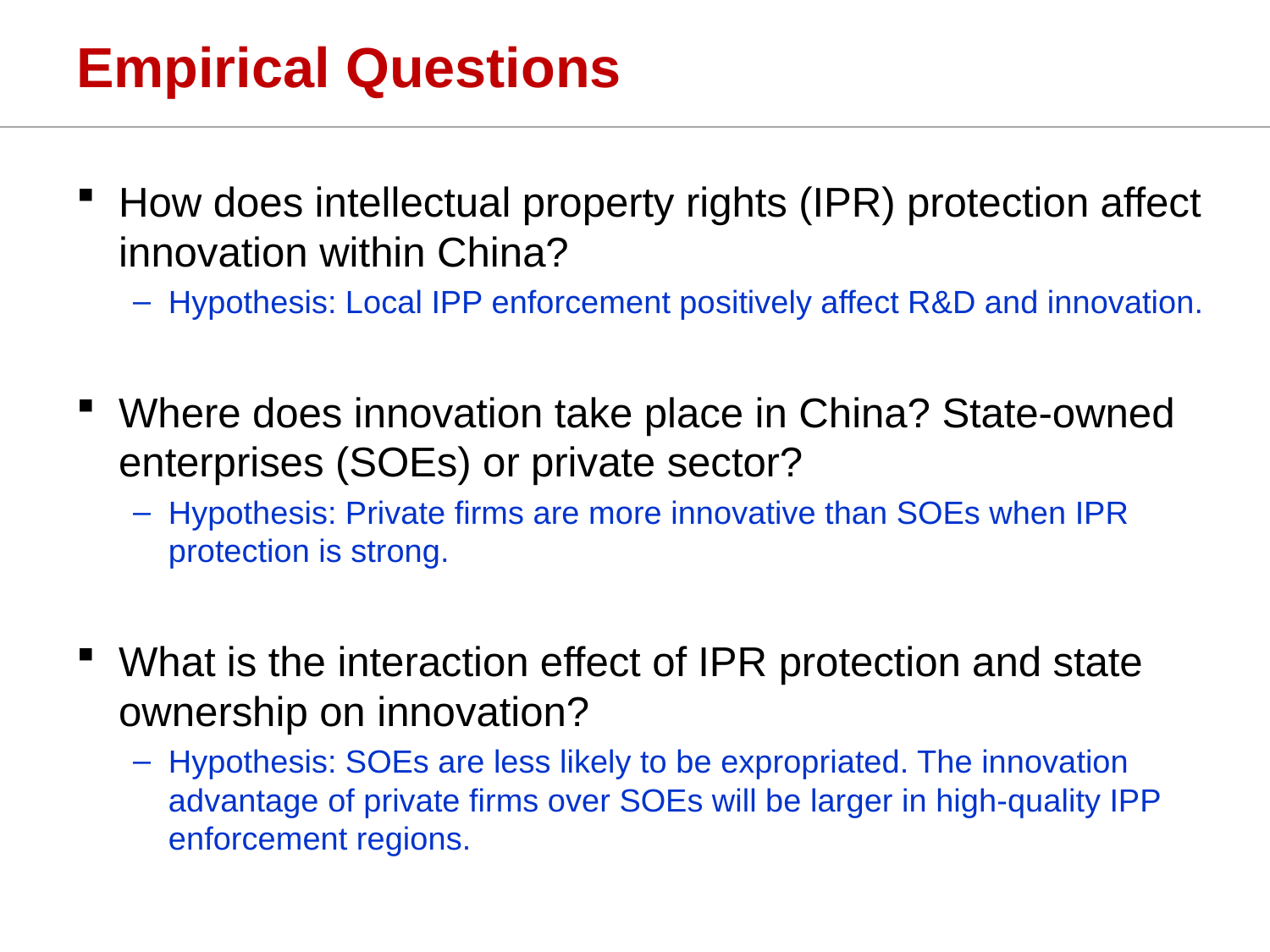

# Empirical Questions
How does intellectual property rights (IPR) protection affect innovation within China?
Hypothesis: Local IPP enforcement positively affect R&D and innovation.

Where does innovation take place in China? State-owned enterprises (SOEs) or private sector?
Hypothesis: Private firms are more innovative than SOEs when IPR protection is strong.

What is the interaction effect of IPR protection and state ownership on innovation?
Hypothesis: SOEs are less likely to be expropriated. The innovation advantage of private firms over SOEs will be larger in high-quality IPP enforcement regions.